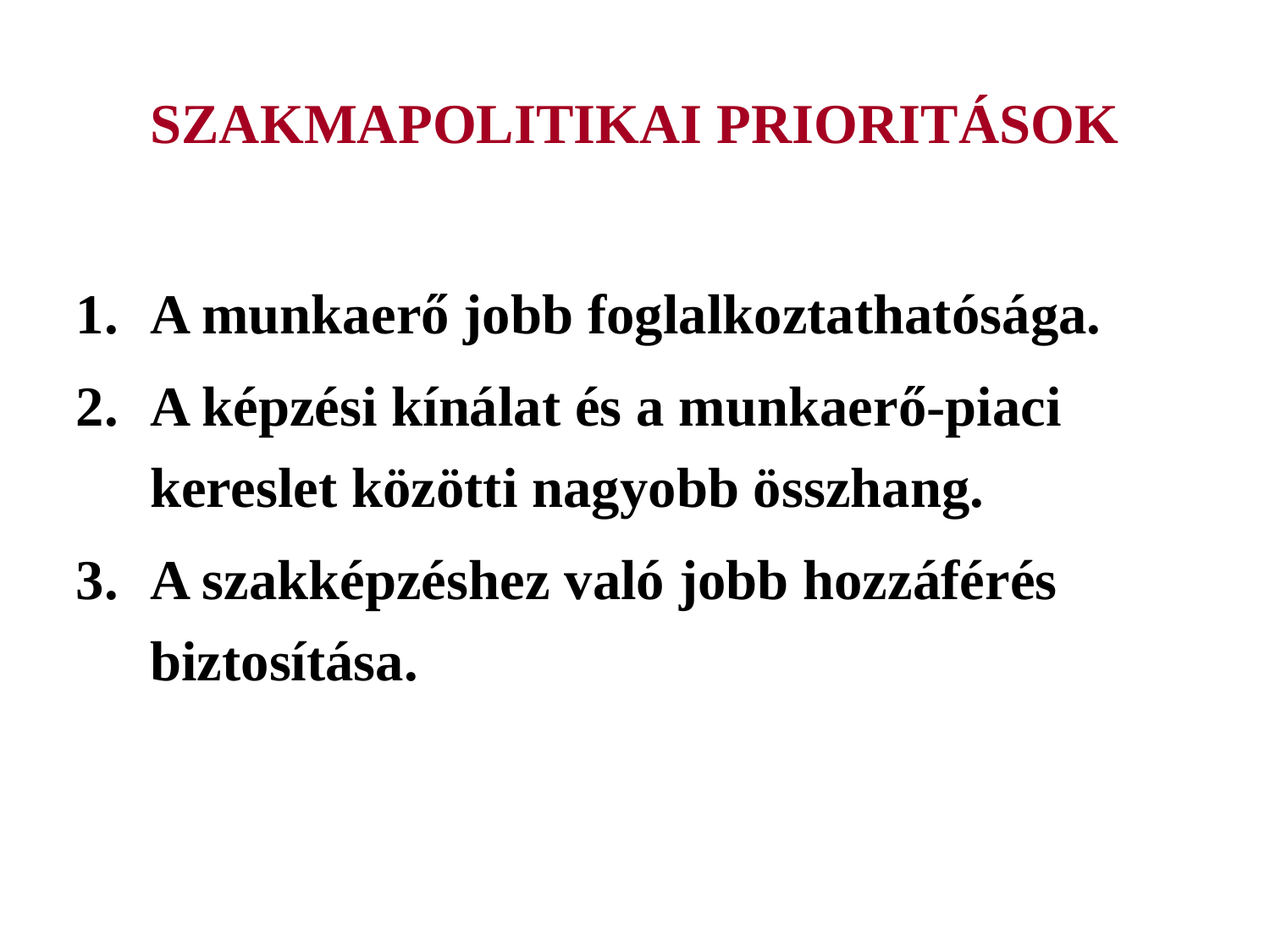

SZAKMAPOLITIKAI PRIORITÁSOK
A munkaerő jobb foglalkoztathatósága.
A képzési kínálat és a munkaerő-piaci kereslet közötti nagyobb összhang.
A szakképzéshez való jobb hozzáférés biztosítása.